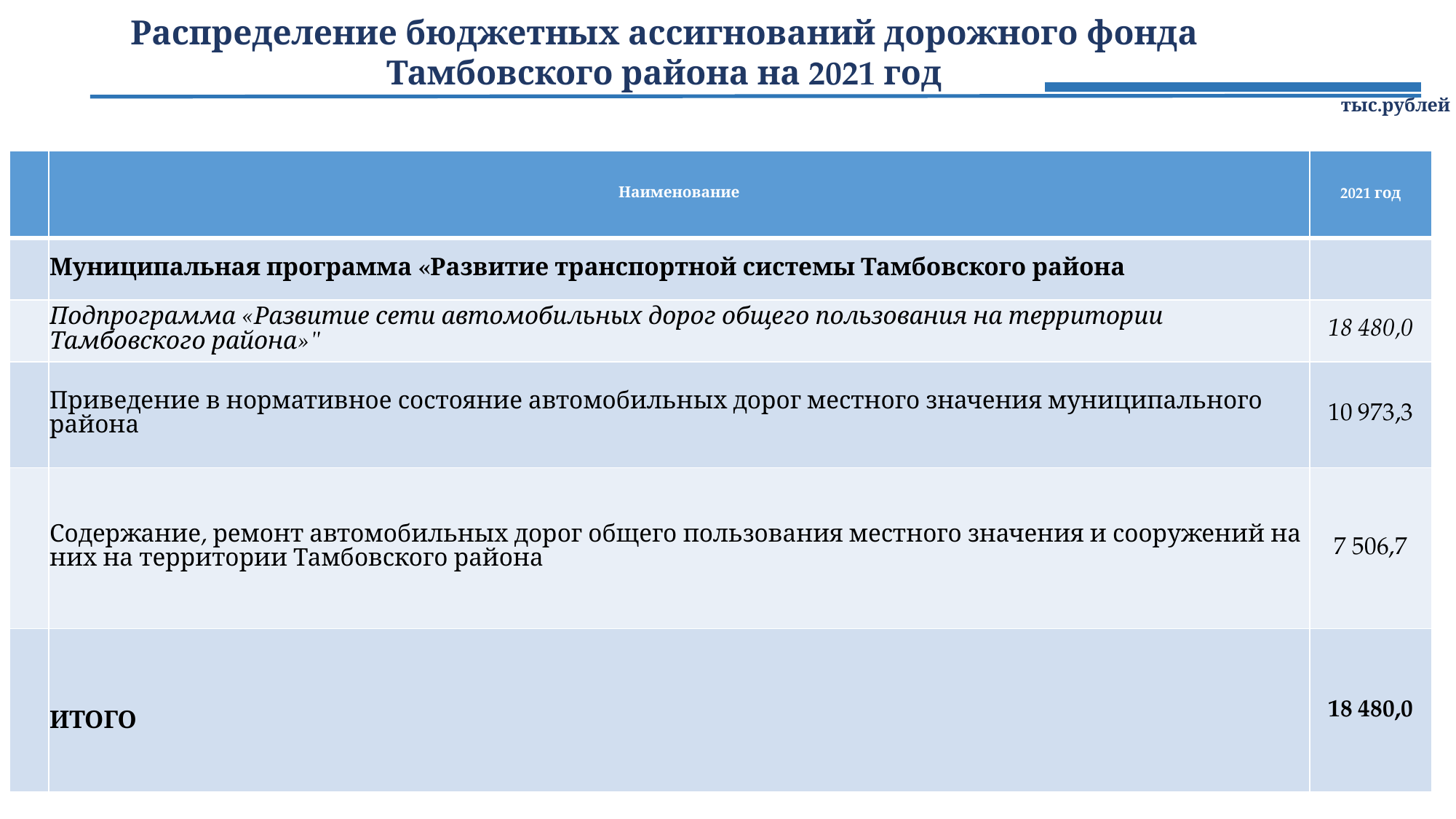

# Распределение бюджетных ассигнований дорожного фонда Тамбовского района на 2021 год
 тыс.рублей
|  | Наименование | 2021 год |
| --- | --- | --- |
|  | Муниципальная программа «Развитие транспортной системы Тамбовского района |  |
|  | Подпрограмма «Развитие сети автомобильных дорог общего пользования на территории Тамбовского района»" | 18 480,0 |
|  | Приведение в нормативное состояние автомобильных дорог местного значения муниципального района | 10 973,3 |
|  | Содержание, ремонт автомобильных дорог общего пользования местного значения и сооружений на них на территории Тамбовского района | 7 506,7 |
|  | ИТОГО | 18 480,0 |